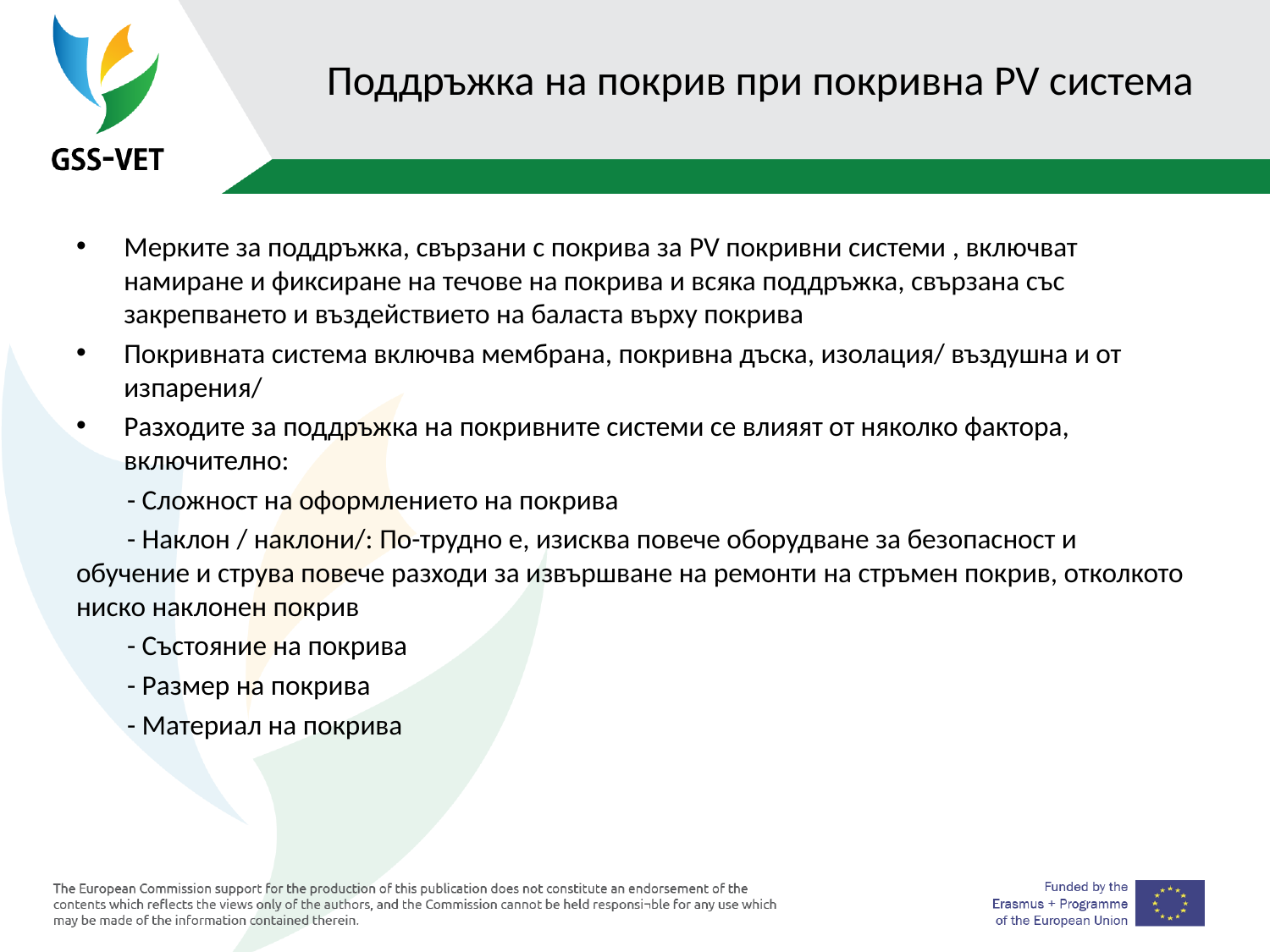

# Поддръжка на покрив при покривна PV система
Мерките за поддръжка, свързани с покрива за PV покривни системи , включват намиране и фиксиране на течове на покрива и всяка поддръжка, свързана със закрепването и въздействието на баласта върху покрива
Покривната система включва мембрана, покривна дъска, изолация/ въздушна и от изпарения/
Разходите за поддръжка на покривните системи се влияят от няколко фактора, включително:
        - Сложност на оформлението на покрива
        - Наклон / наклони/: По-трудно е, изисква повече оборудване за безопасност и обучение и струва повече разходи за извършване на ремонти на стръмен покрив, отколкото ниско наклонен покрив
        - Състояние на покрива
        - Размер на покрива
        - Материал на покрива